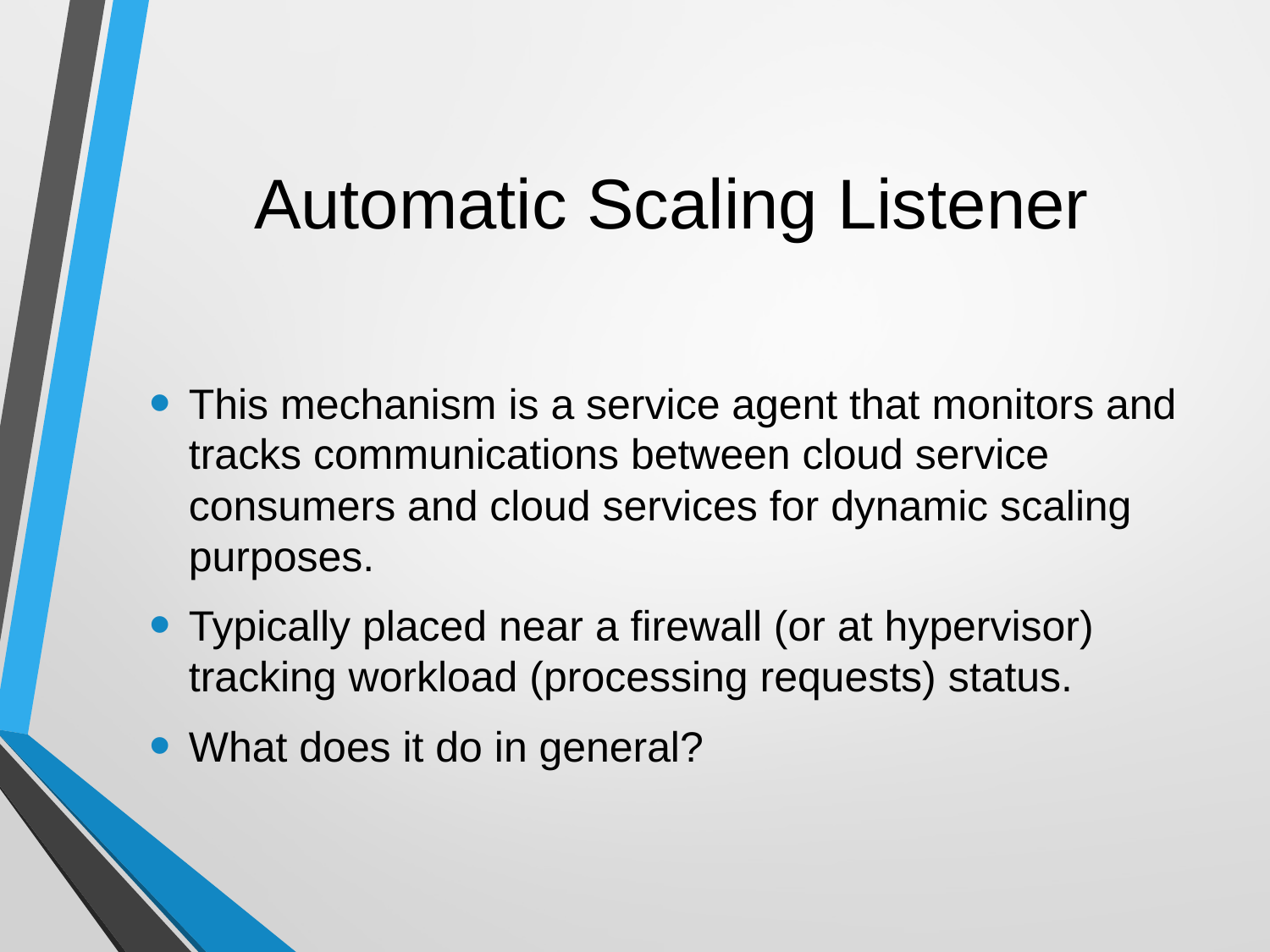

# Automatic Scaling Listener
This mechanism is a service agent that monitors and tracks communications between cloud service consumers and cloud services for dynamic scaling purposes.
Typically placed near a firewall (or at hypervisor) tracking workload (processing requests) status.
What does it do in general?